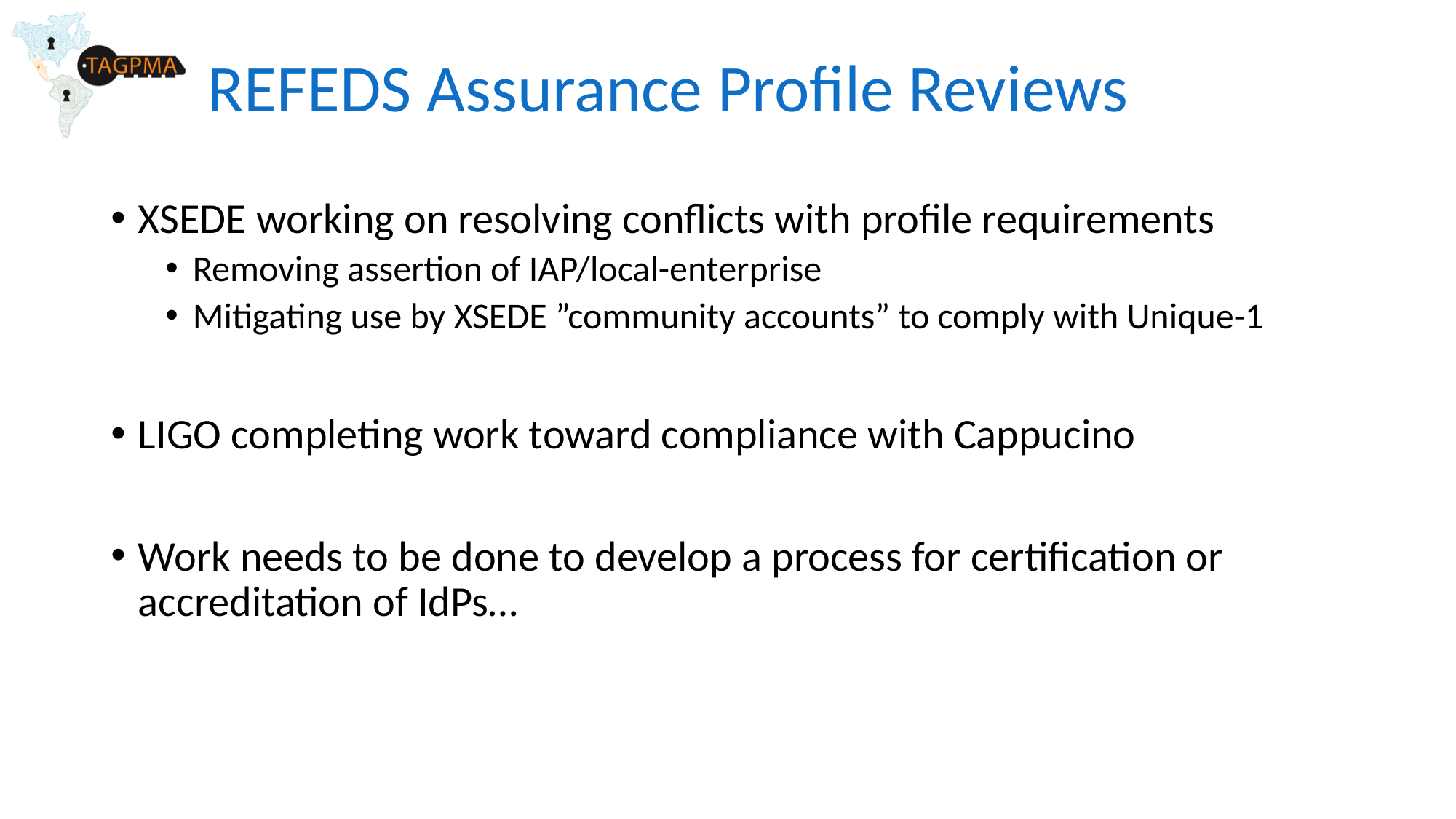

# REFEDS Assurance Profile Reviews
XSEDE working on resolving conflicts with profile requirements
Removing assertion of IAP/local-enterprise
Mitigating use by XSEDE ”community accounts” to comply with Unique-1

LIGO completing work toward compliance with Cappucino

Work needs to be done to develop a process for certification or accreditation of IdPs…